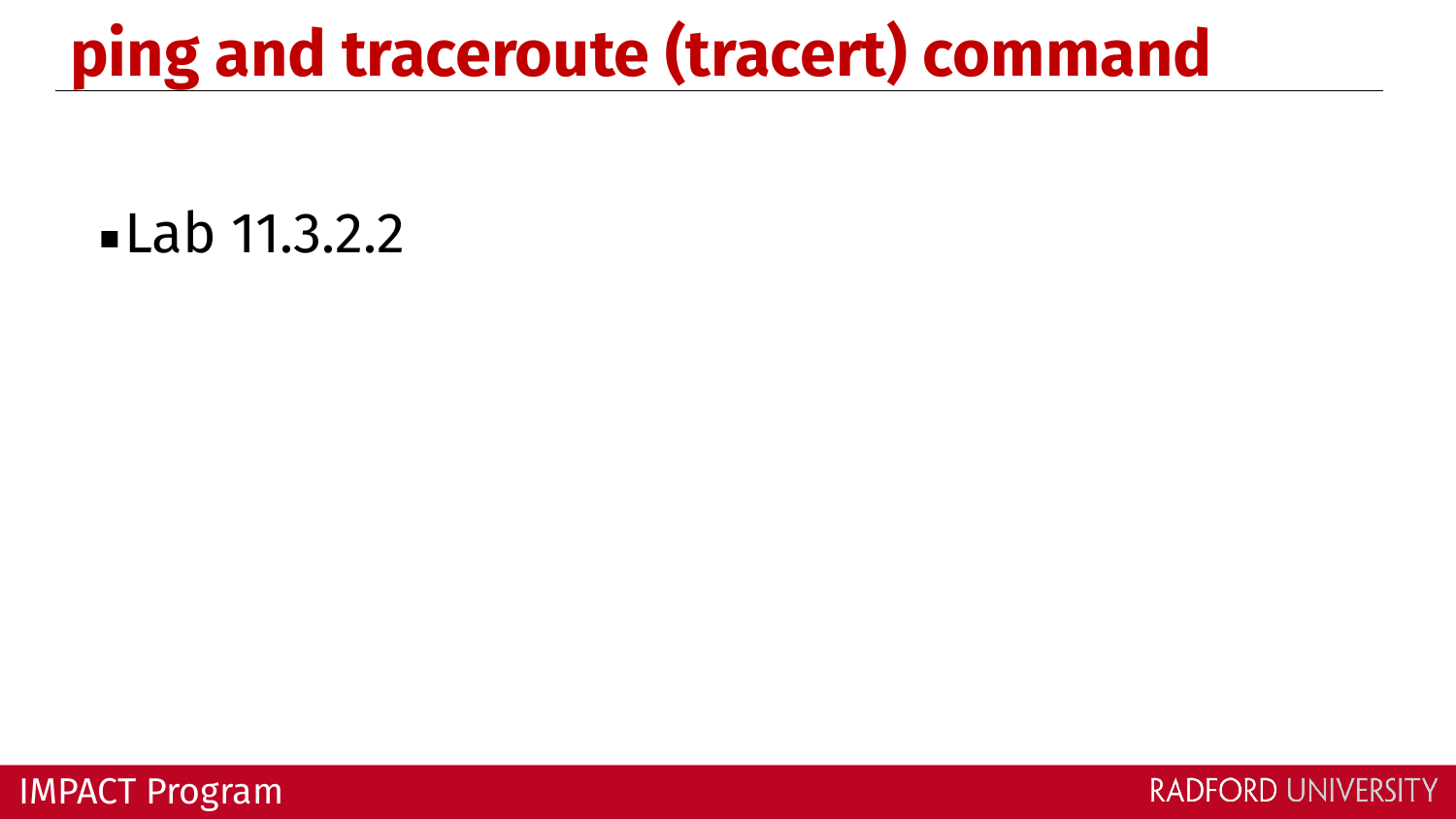

# ping and traceroute (tracert) command
Lab 11.3.2.2